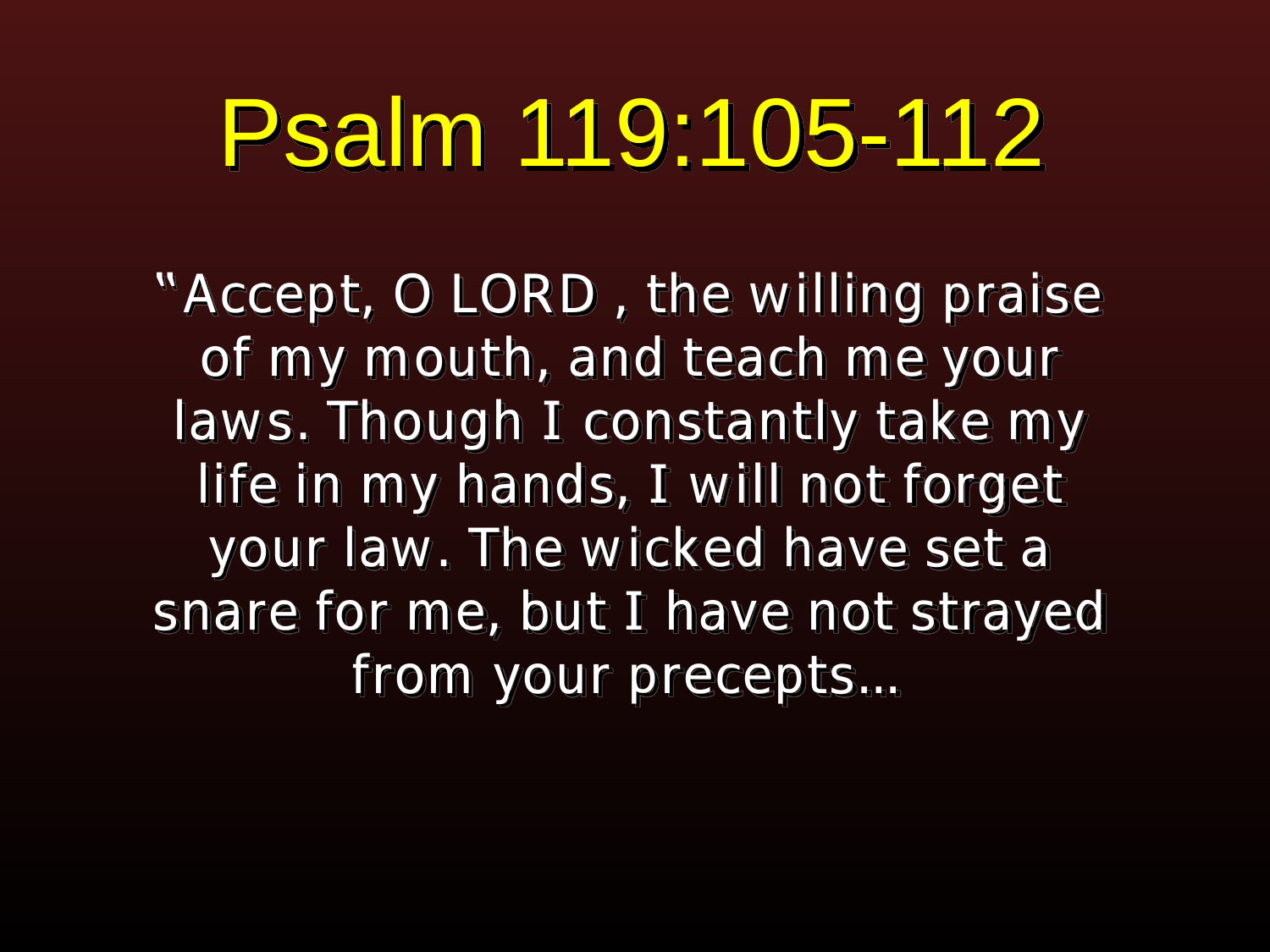

Psalm 119:105-112
“Accept, O LORD , the willing praise of my mouth, and teach me your laws. Though I constantly take my life in my hands, I will not forget your law. The wicked have set a snare for me, but I have not strayed from your precepts…